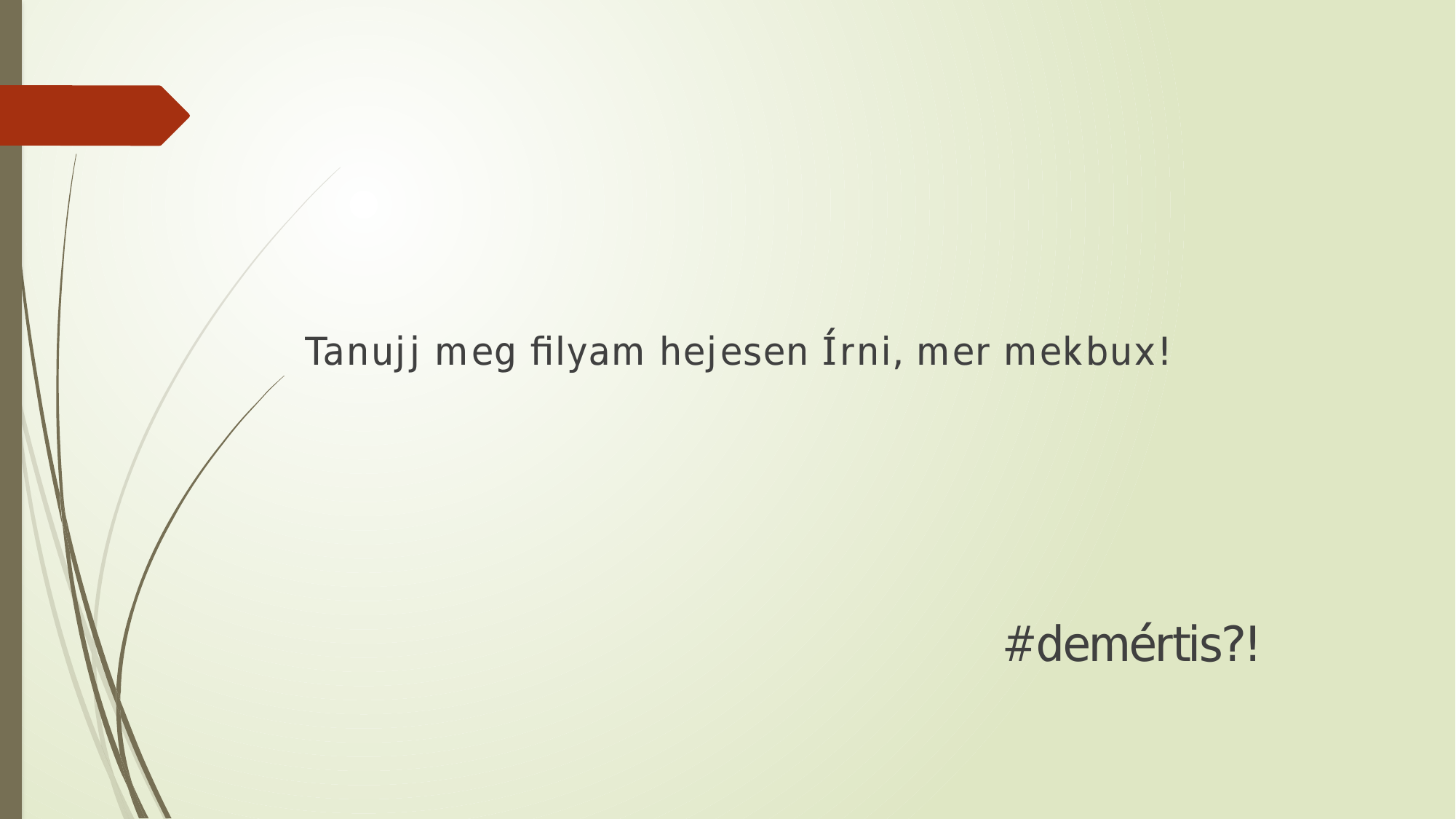

Tanujj meg filyam hejesen Írni, mer mekbux!
#demértis?!